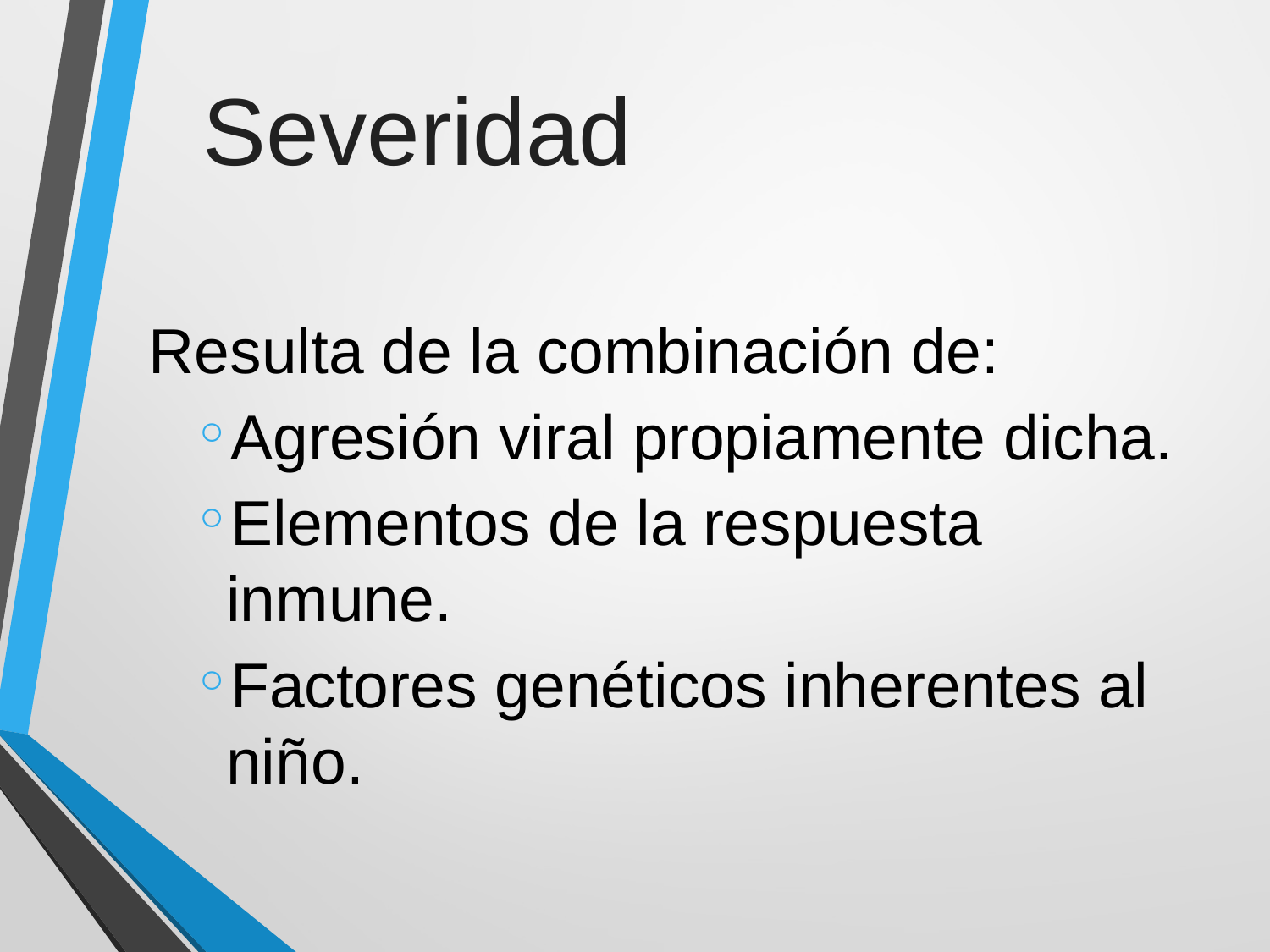

Severidad
Resulta de la combinación de:
Agresión viral propiamente dicha.
Elementos de la respuesta inmune.
Factores genéticos inherentes al niño.